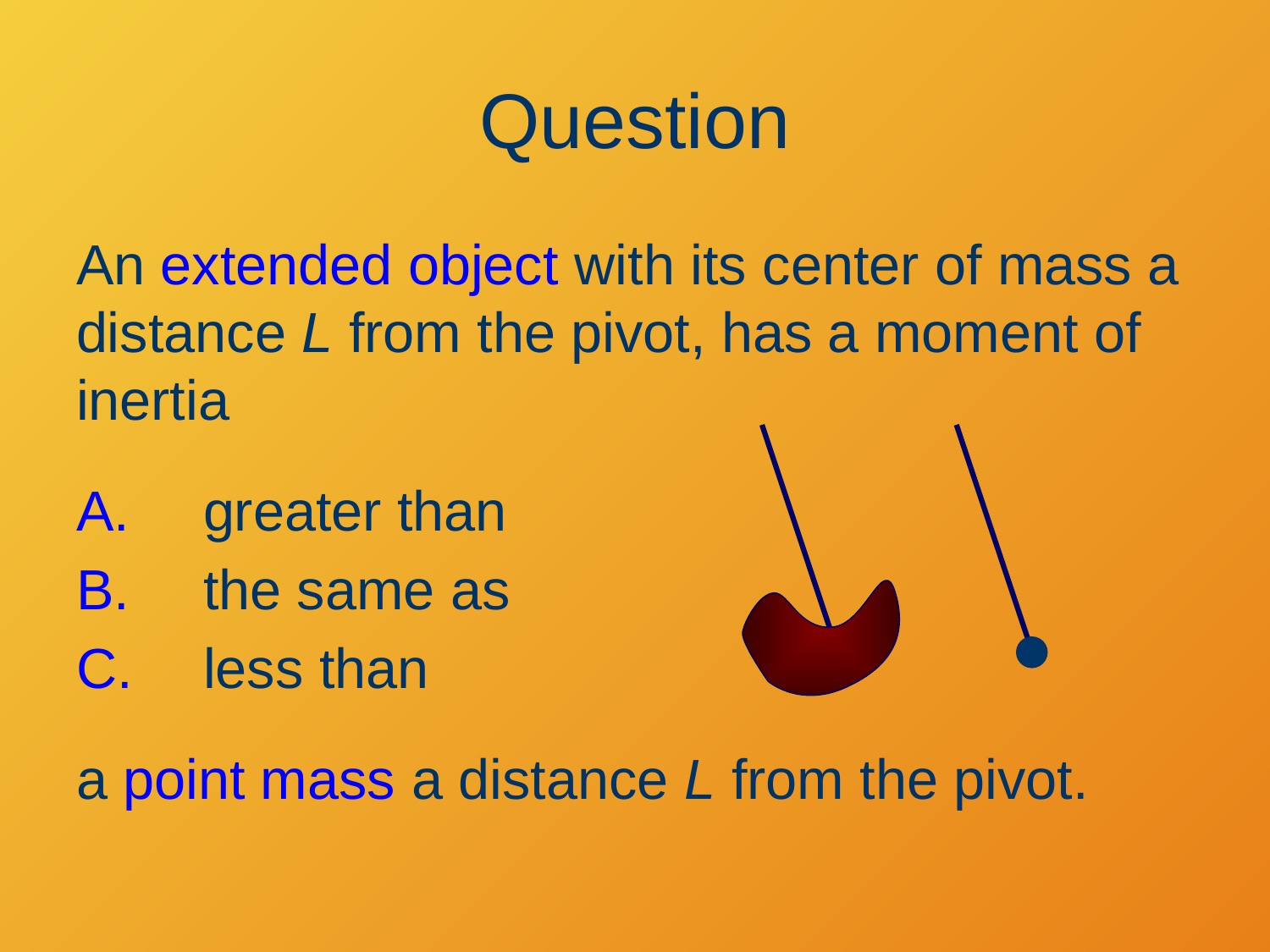

# Question
An extended object with its center of mass a distance L from the pivot, has a moment of inertia
	greater than
	the same as
	less than
a point mass a distance L from the pivot.